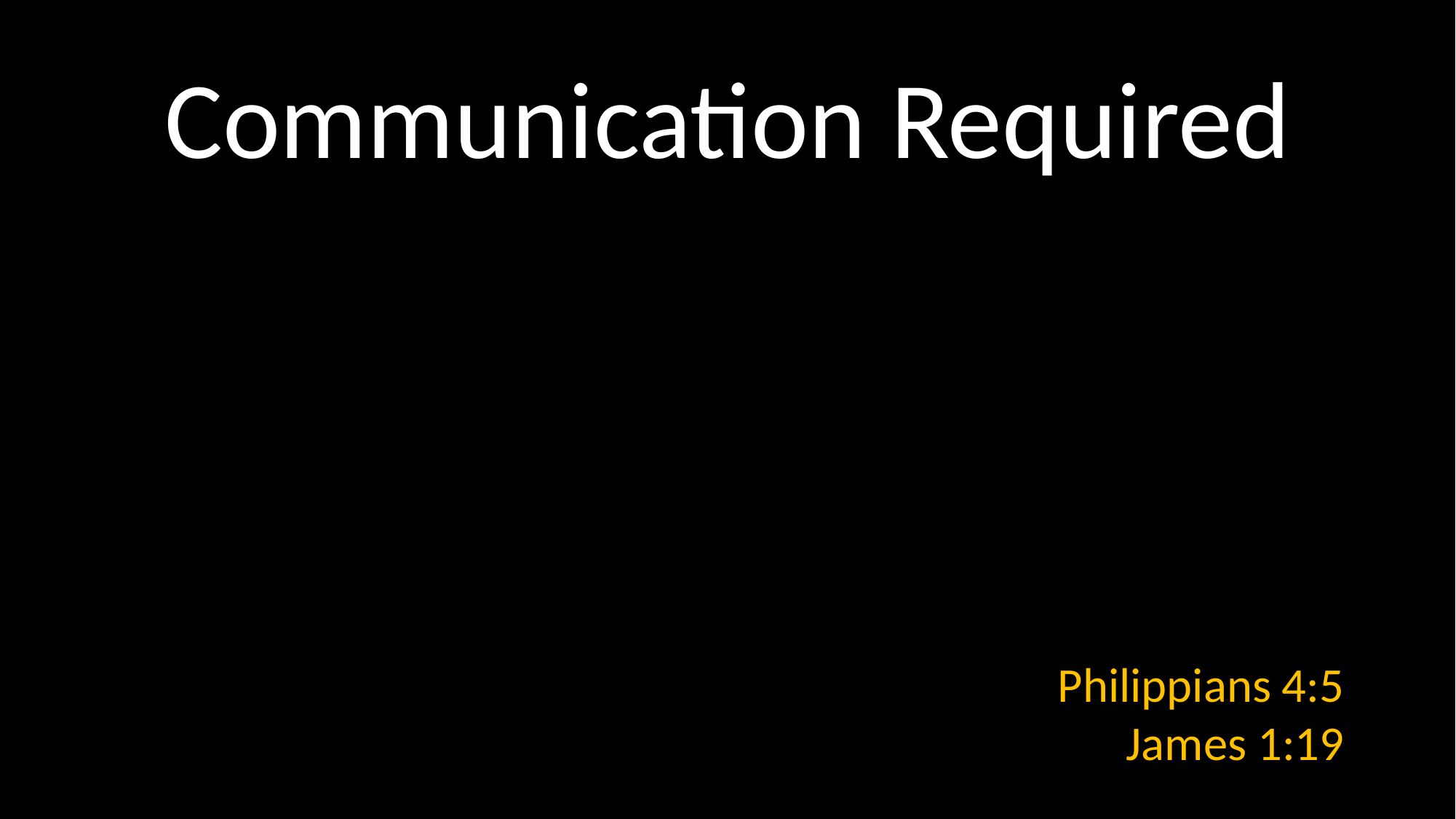

# Communication Required
Philippians 4:5
James 1:19